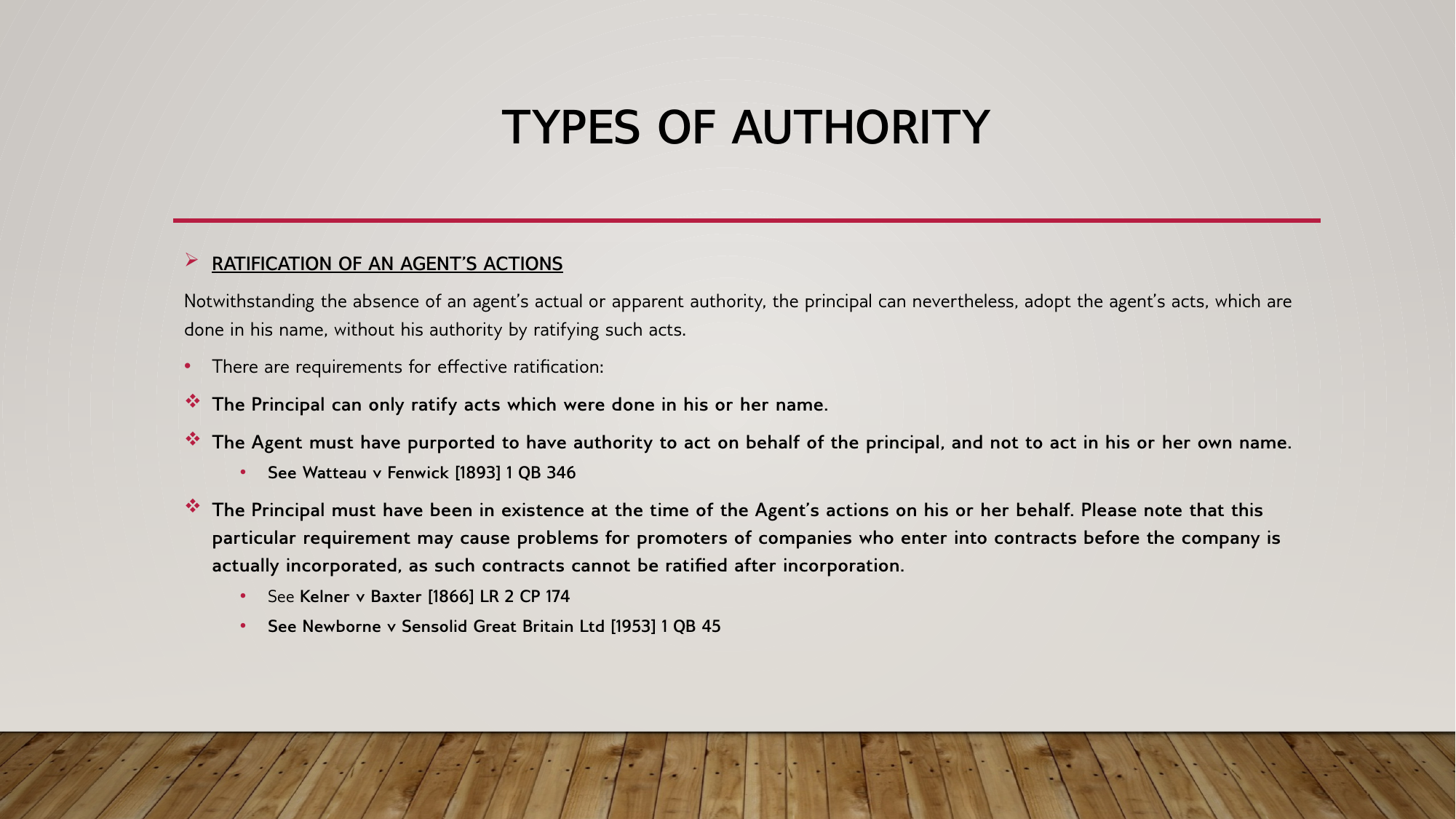

# TYPES OF AUTHORITY
RATIFICATION OF AN AGENT’S ACTIONS
Notwithstanding the absence of an agent’s actual or apparent authority, the principal can nevertheless, adopt the agent’s acts, which are done in his name, without his authority by ratifying such acts.
There are requirements for effective ratification:
The Principal can only ratify acts which were done in his or her name.
The Agent must have purported to have authority to act on behalf of the principal, and not to act in his or her own name.
See Watteau v Fenwick [1893] 1 QB 346
The Principal must have been in existence at the time of the Agent’s actions on his or her behalf. Please note that this particular requirement may cause problems for promoters of companies who enter into contracts before the company is actually incorporated, as such contracts cannot be ratified after incorporation.
See Kelner v Baxter [1866] LR 2 CP 174
See Newborne v Sensolid Great Britain Ltd [1953] 1 QB 45